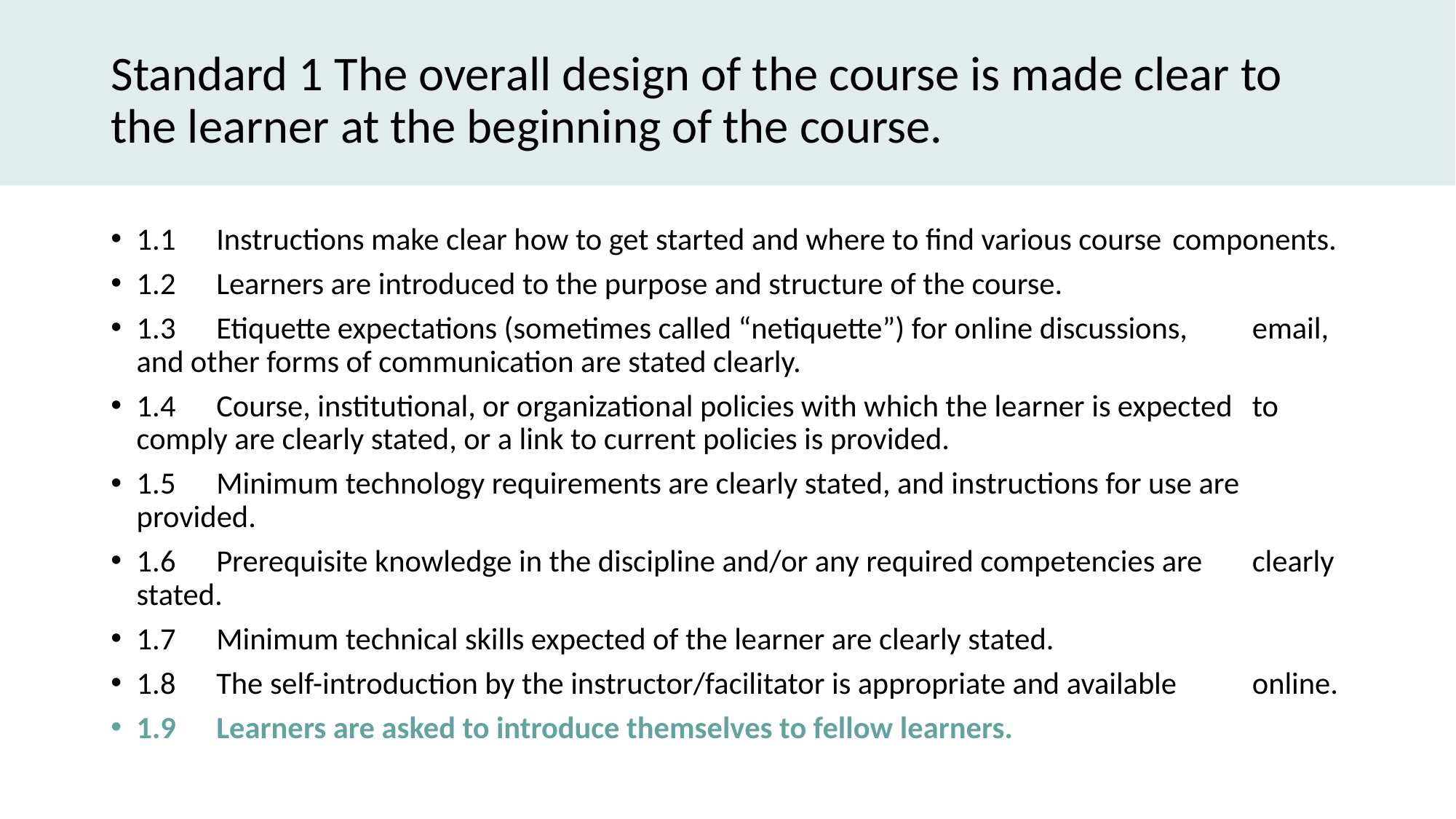

Standard 1 The overall design of the course is made clear to the learner at the beginning of the course.
#
1.1	Instructions make clear how to get started and where to find various course 	components.
1.2	Learners are introduced to the purpose and structure of the course.
1.3	Etiquette expectations (sometimes called “netiquette”) for online discussions, 	email, and other forms of communication are stated clearly.
1.4	Course, institutional, or organizational policies with which the learner is expected 	to comply are clearly stated, or a link to current policies is provided.
1.5	Minimum technology requirements are clearly stated, and instructions for use are 	provided.
1.6	Prerequisite knowledge in the discipline and/or any required competencies are 	clearly stated.
1.7	Minimum technical skills expected of the learner are clearly stated.
1.8	The self-introduction by the instructor/facilitator is appropriate and available 	online.
1.9	Learners are asked to introduce themselves to fellow learners.